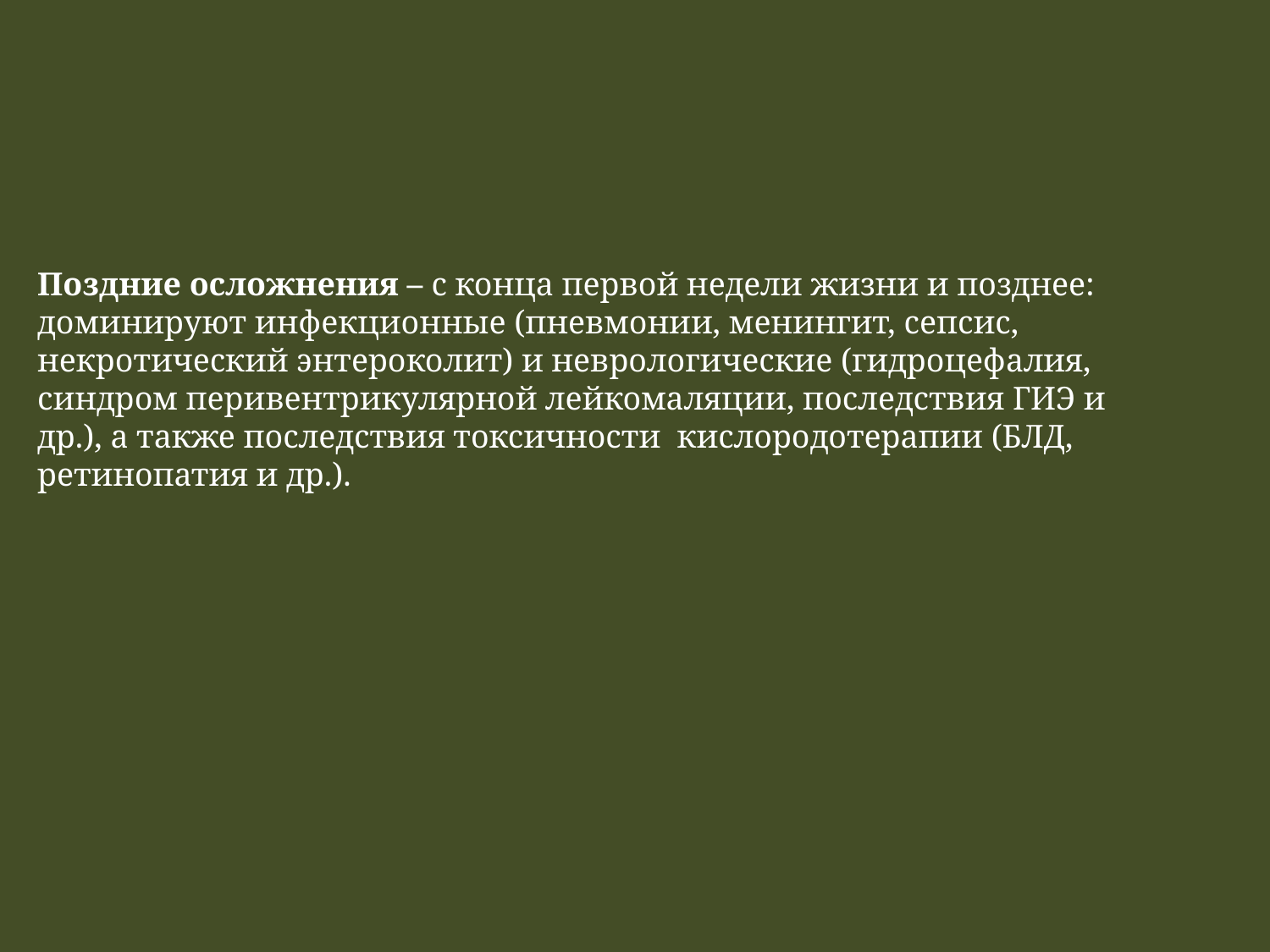

Поздние осложнения – с конца первой недели жизни и позднее: доминируют инфекционные (пневмонии, менингит, сепсис, некротический энтероколит) и неврологические (гидроцефалия, синдром перивентрикулярной лейкомаляции, последствия ГИЭ и др.), а также последствия токсичности  кислородотерапии (БЛД, ретинопатия и др.).